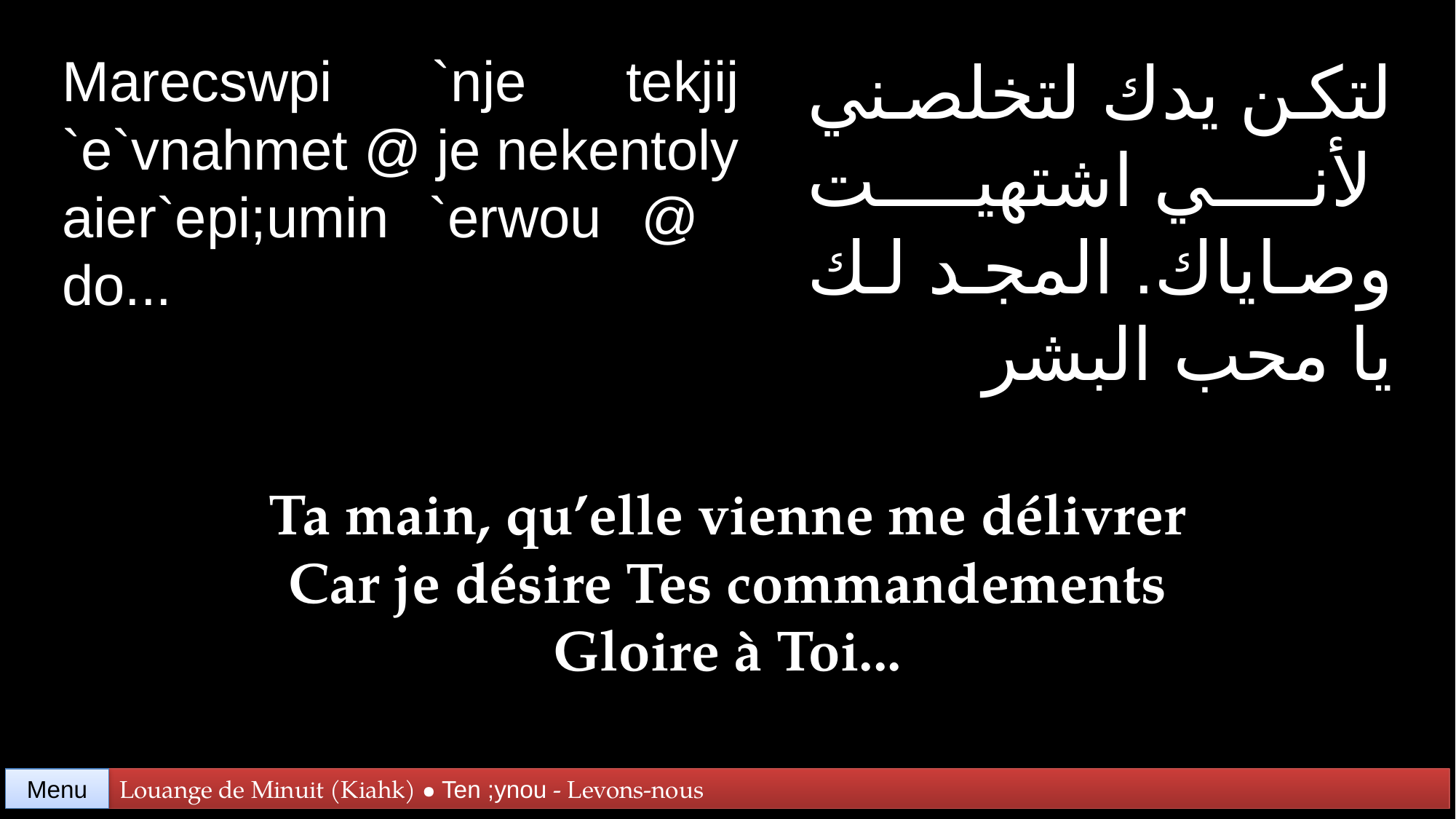

Marecswpi `nje tekjij
`e`vnahmet @ je nekentoly aier`epi;umin `erwou @  do...
لتكن يدك لتخلصني
 لأني اشتهيت وصاياك. المجد لك يا محب البشر
Ta main, qu’elle vienne me délivrer
Car je désire Tes commandements
Gloire à Toi...
Menu
Louange de Minuit (Kiahk) • Ten ;ynou - Levons-nous